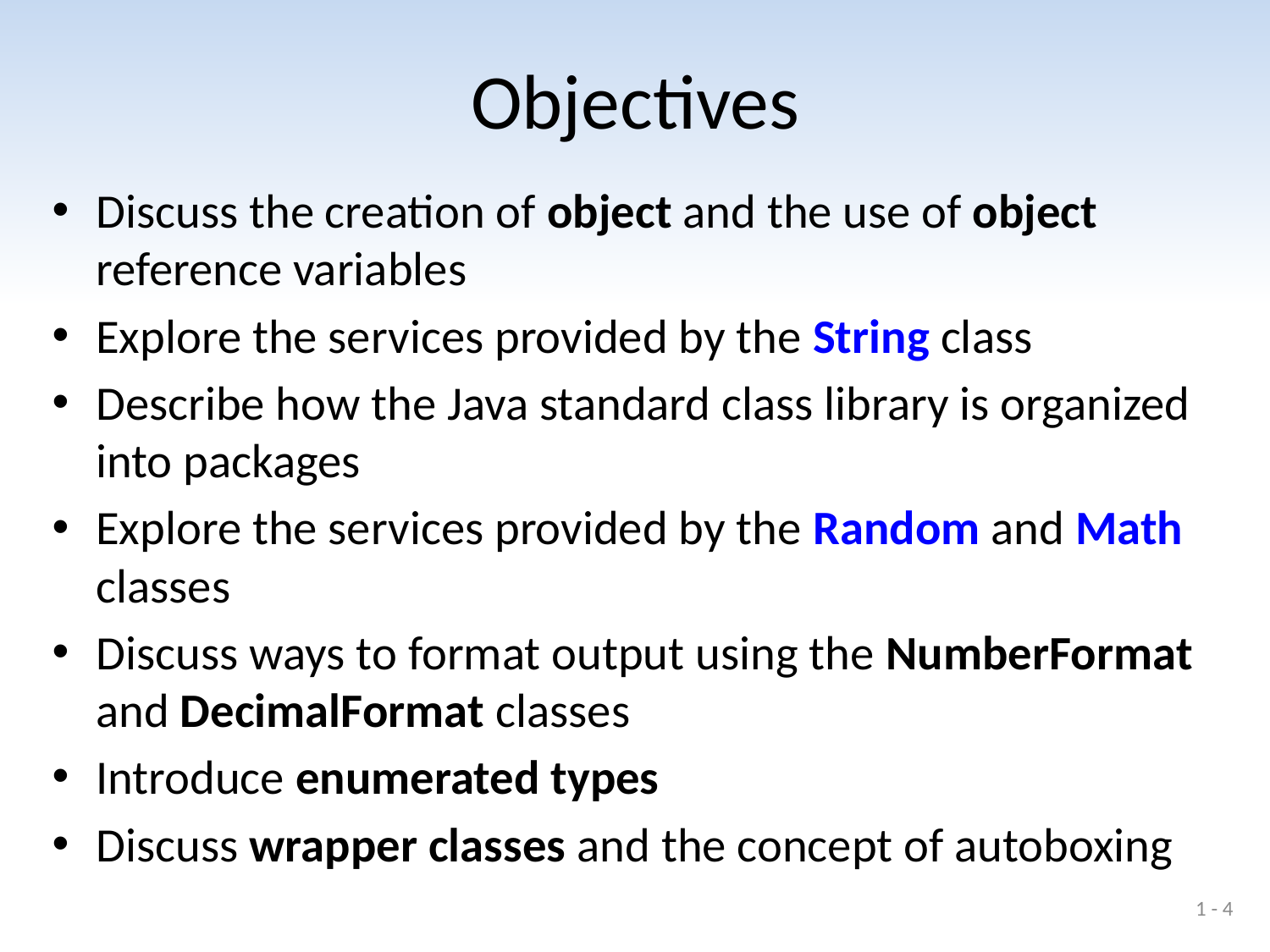

# Objectives
Discuss the creation of object and the use of object reference variables
Explore the services provided by the String class
Describe how the Java standard class library is organized into packages
Explore the services provided by the Random and Math classes
Discuss ways to format output using the NumberFormat and DecimalFormat classes
Introduce enumerated types
Discuss wrapper classes and the concept of autoboxing
1 - 4